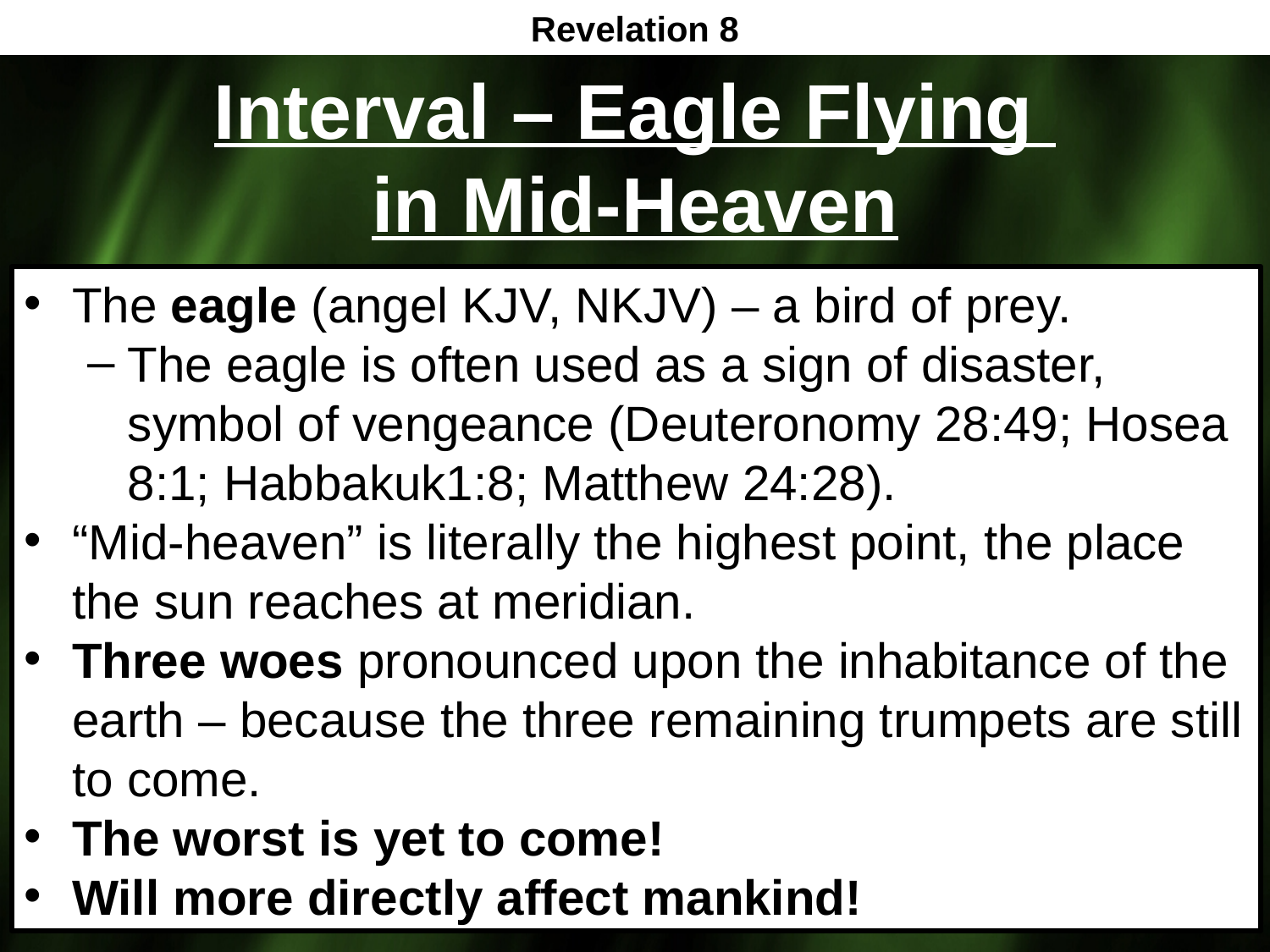

Revelation 8
# Interval – Eagle Flying in Mid-Heaven
The eagle (angel KJV, NKJV) – a bird of prey.
The eagle is often used as a sign of disaster, symbol of vengeance (Deuteronomy 28:49; Hosea 8:1; Habbakuk1:8; Matthew 24:28).
“Mid-heaven” is literally the highest point, the place the sun reaches at meridian.
Three woes pronounced upon the inhabitance of the earth – because the three remaining trumpets are still to come.
The worst is yet to come!
Will more directly affect mankind!